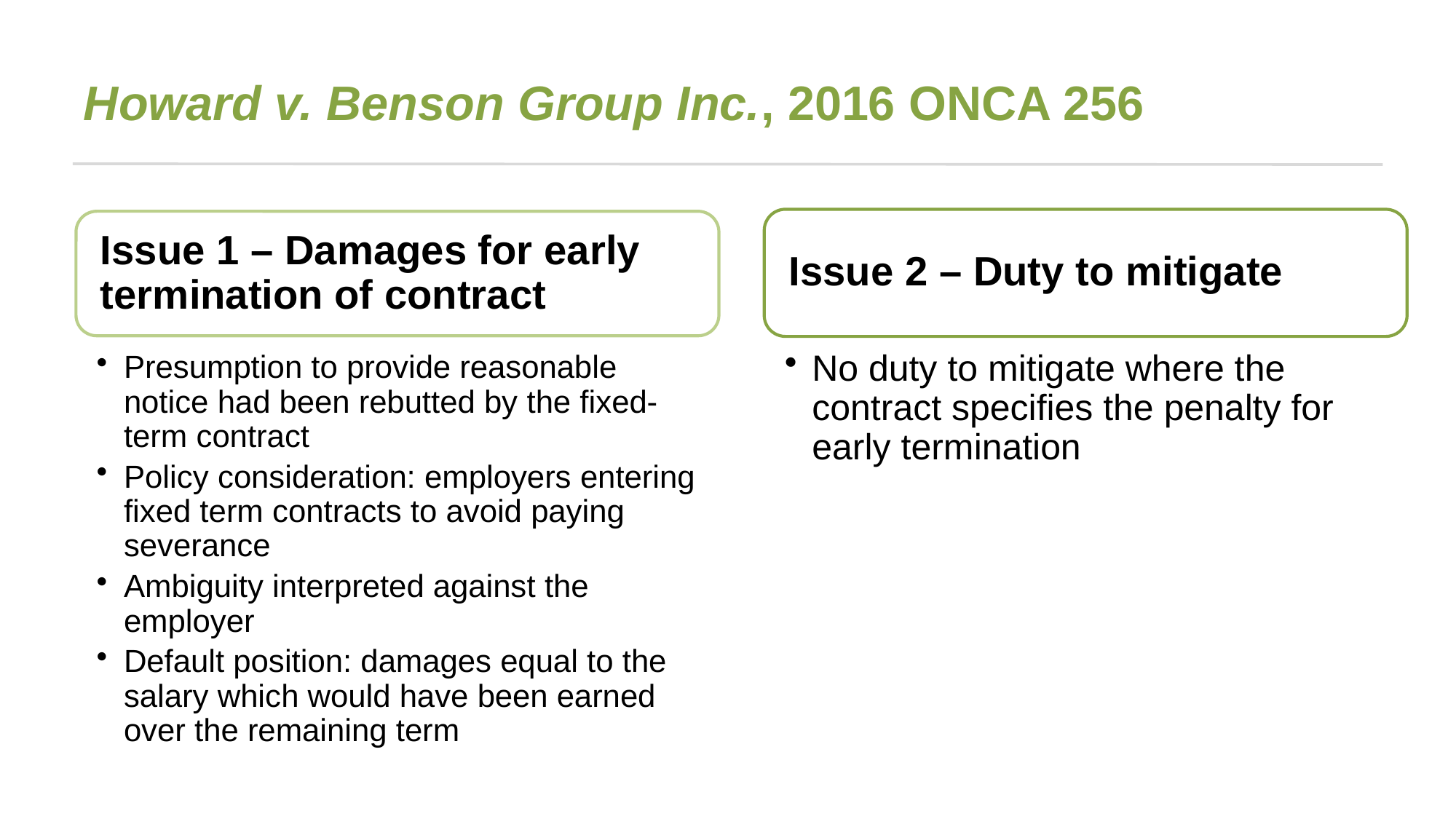

# Howard v. Benson Group Inc., 2016 ONCA 256
Issue 2 – Duty to mitigate
No duty to mitigate where the contract specifies the penalty for early termination
Issue 1 – Damages for early termination of contract
Presumption to provide reasonable notice had been rebutted by the fixed‐term contract
Policy consideration: employers entering fixed term contracts to avoid paying severance
Ambiguity interpreted against the employer
Default position: damages equal to the salary which would have been earned over the remaining term